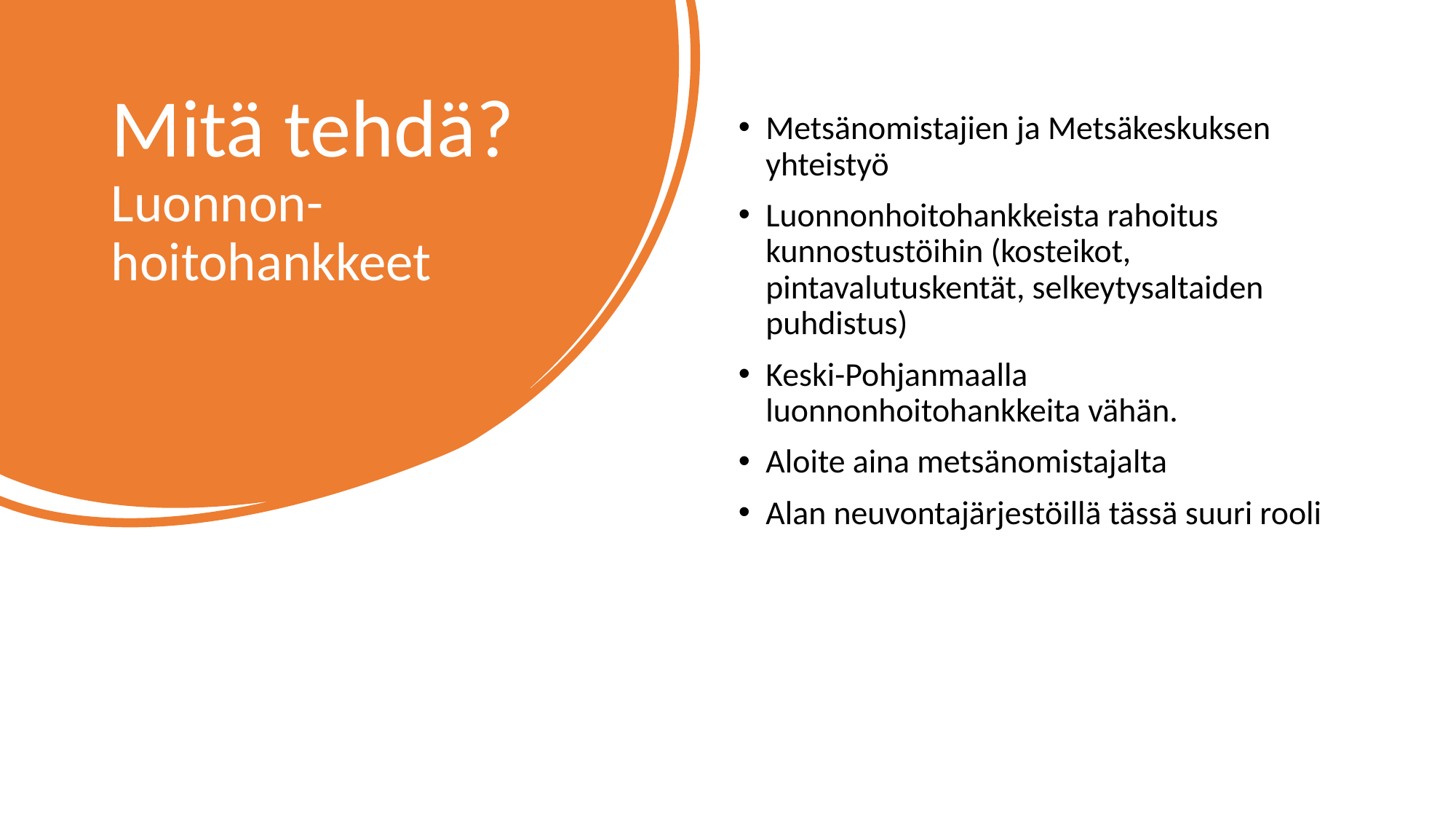

# Mitä tehdä? Luonnon-hoitohankkeet
Metsänomistajien ja Metsäkeskuksen yhteistyö
Luonnonhoitohankkeista rahoitus kunnostustöihin (kosteikot, pintavalutuskentät, selkeytysaltaiden puhdistus)
Keski-Pohjanmaalla luonnonhoitohankkeita vähän.
Aloite aina metsänomistajalta
Alan neuvontajärjestöillä tässä suuri rooli